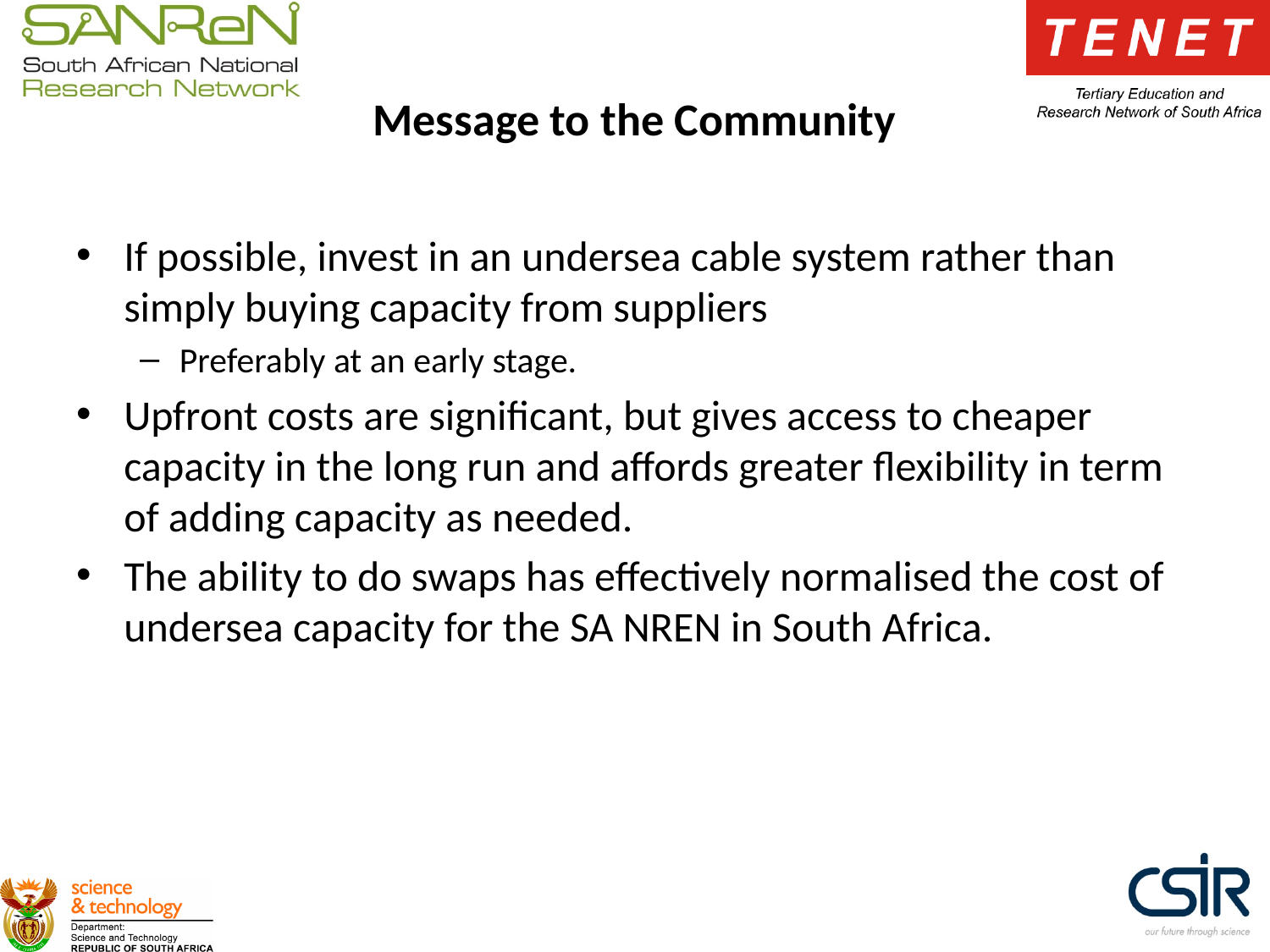

# Message to the Community
If possible, invest in an undersea cable system rather than simply buying capacity from suppliers
Preferably at an early stage.
Upfront costs are significant, but gives access to cheaper capacity in the long run and affords greater flexibility in term of adding capacity as needed.
The ability to do swaps has effectively normalised the cost of undersea capacity for the SA NREN in South Africa.